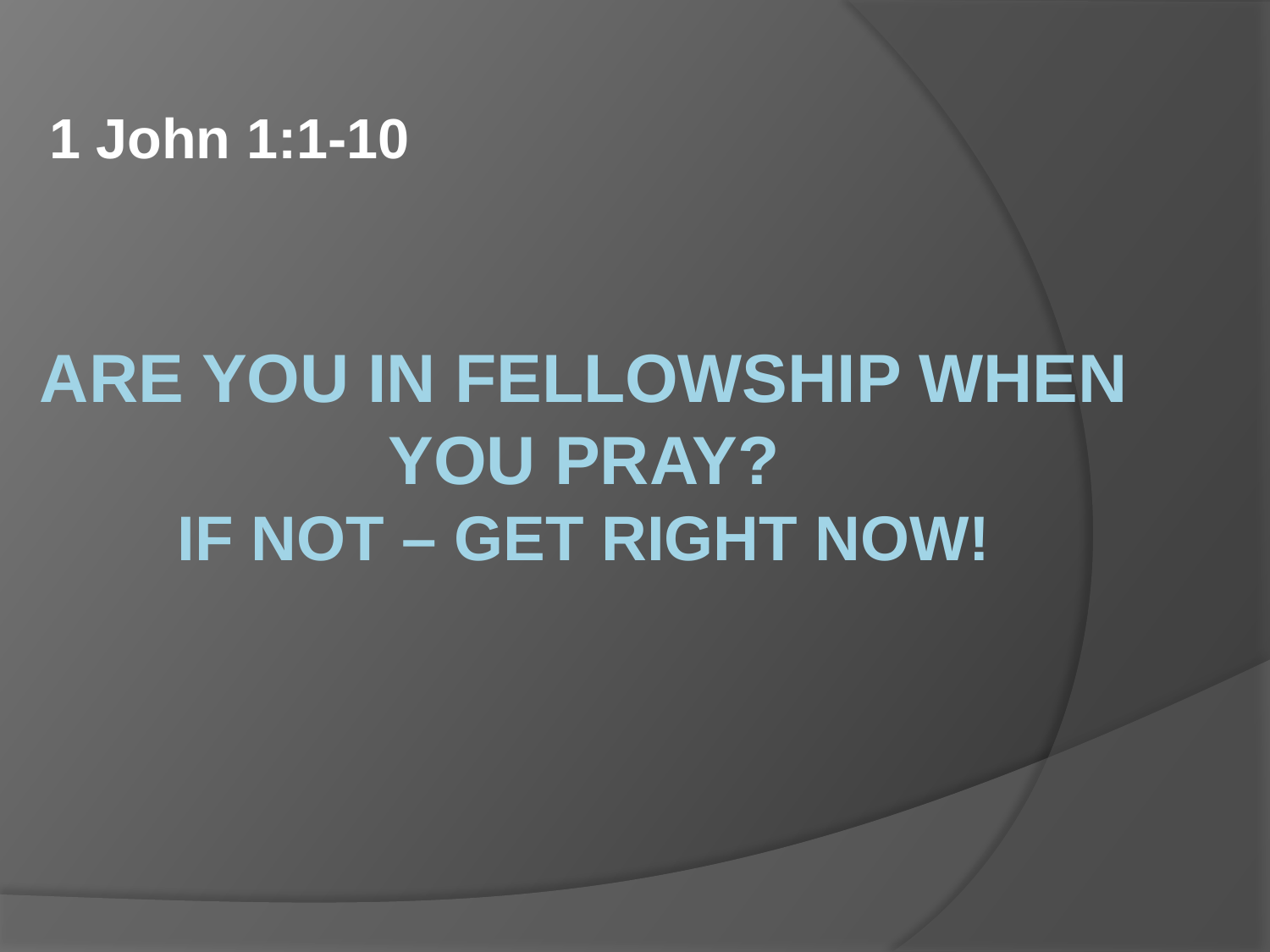

1 John 1:1-10

# Are You In Fellowship When You Pray? If not – Get Right Now!